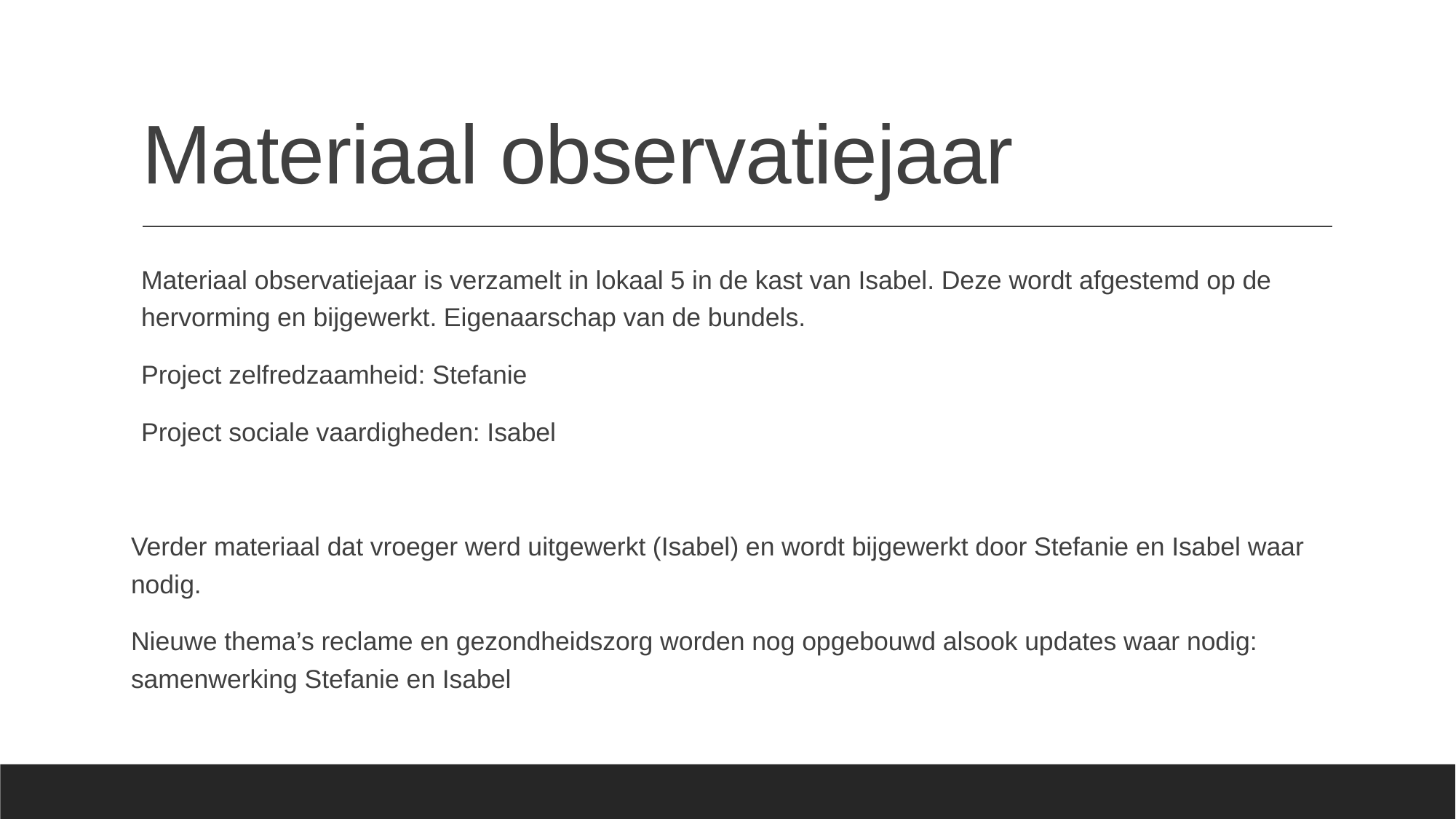

# Materiaal observatiejaar
Materiaal observatiejaar is verzamelt in lokaal 5 in de kast van Isabel. Deze wordt afgestemd op de hervorming en bijgewerkt. Eigenaarschap van de bundels.
Project zelfredzaamheid: Stefanie
Project sociale vaardigheden: Isabel

Verder materiaal dat vroeger werd uitgewerkt (Isabel) en wordt bijgewerkt door Stefanie en Isabel waar nodig.
Nieuwe thema’s reclame en gezondheidszorg worden nog opgebouwd alsook updates waar nodig: samenwerking Stefanie en Isabel